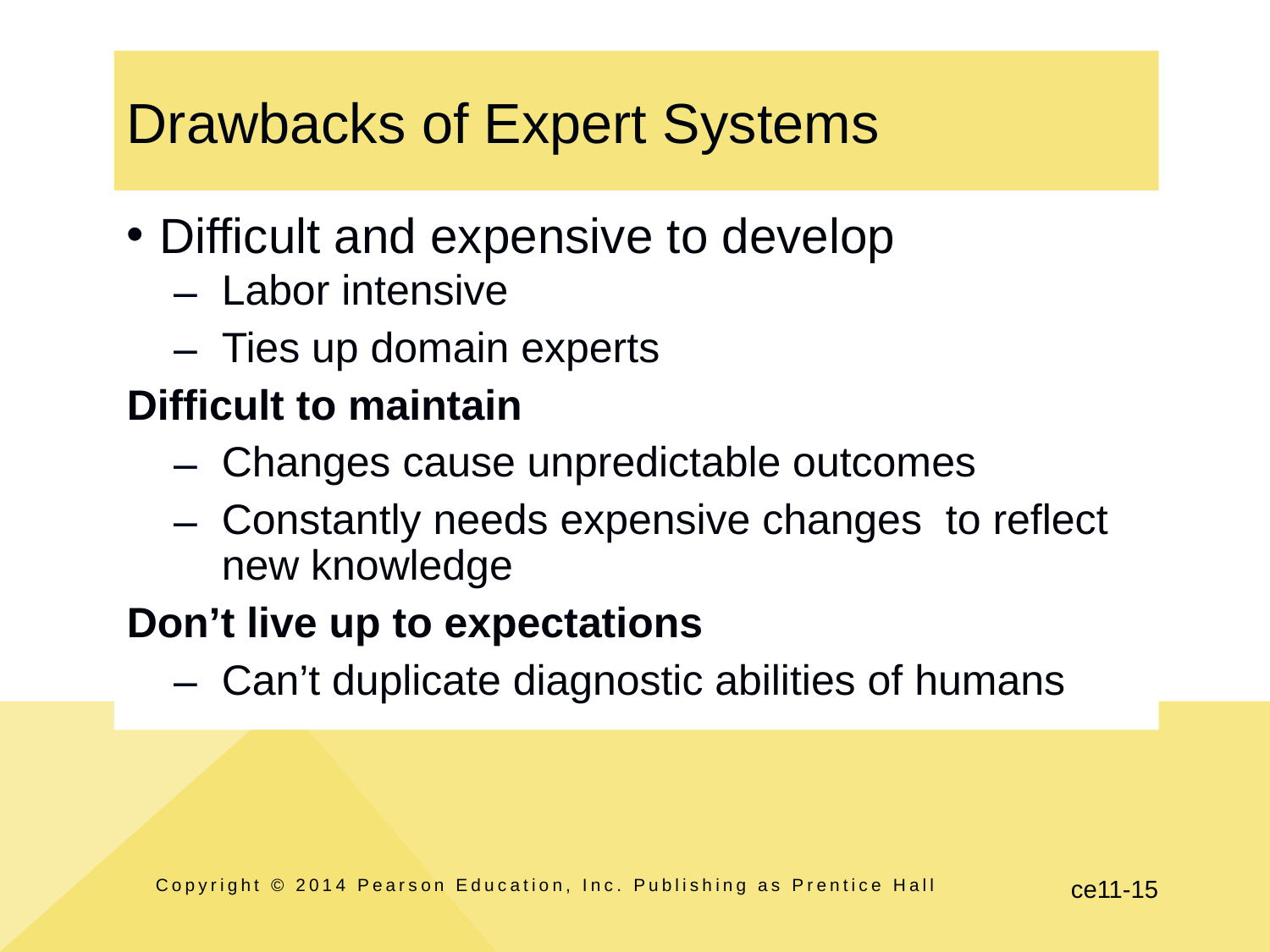

# Drawbacks of Expert Systems
Difficult and expensive to develop
Labor intensive
Ties up domain experts
Difficult to maintain
Changes cause unpredictable outcomes
Constantly needs expensive changes  to reflect new knowledge
Don’t live up to expectations
Can’t duplicate diagnostic abilities of humans

Copyright © 2014 Pearson Education, Inc. Publishing as Prentice Hall